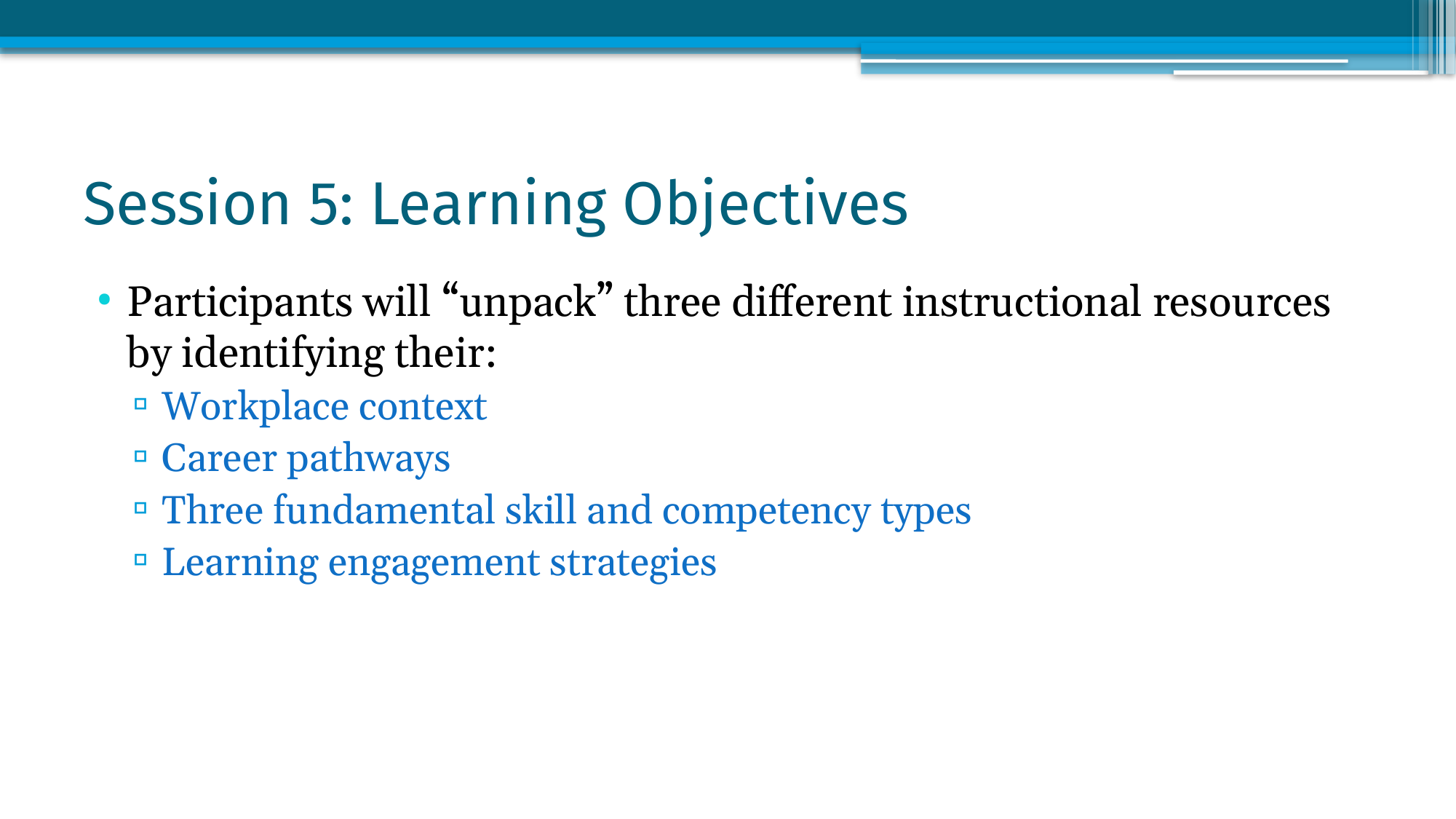

# Session 5: Learning Objectives
Participants will “unpack” three different instructional resources by identifying their:
Workplace context
Career pathways
Three fundamental skill and competency types
Learning engagement strategies